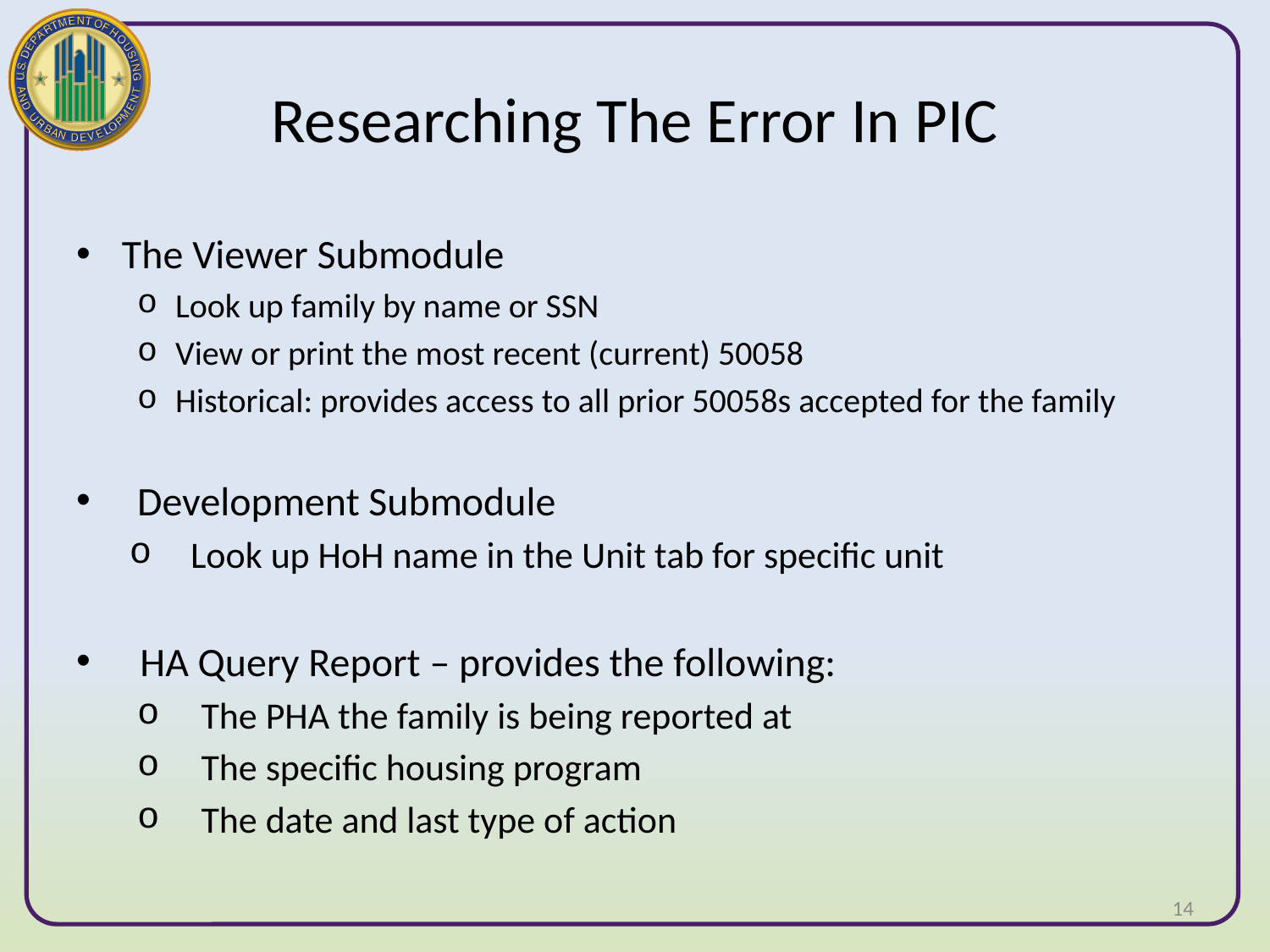

# Researching The Error In PIC
The Viewer Submodule
Look up family by name or SSN
View or print the most recent (current) 50058
Historical: provides access to all prior 50058s accepted for the family

Development Submodule
Look up HoH name in the Unit tab for specific unit

HA Query Report – provides the following:
The PHA the family is being reported at
The specific housing program
The date and last type of action
14